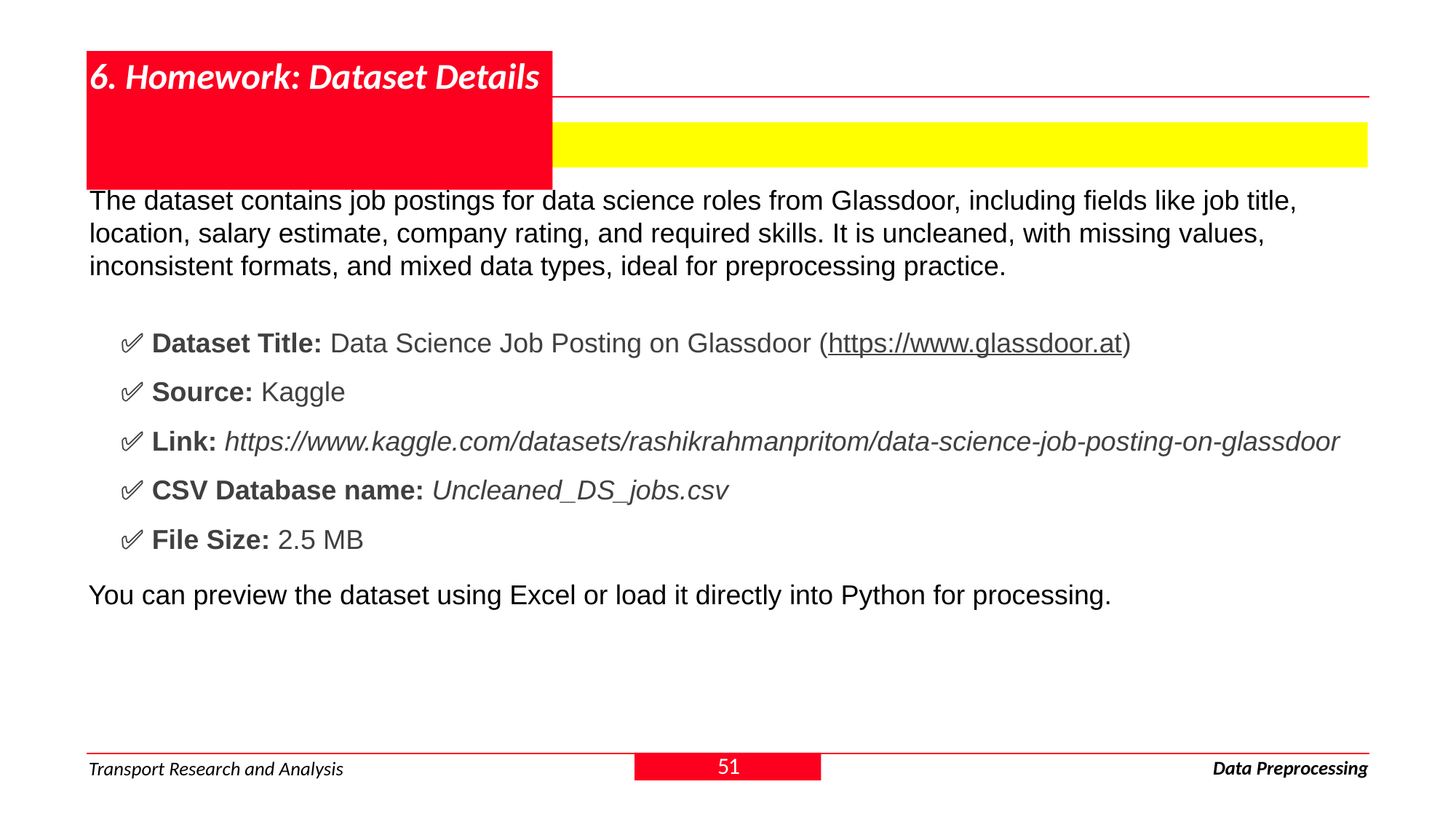

# 6. Homework: Dataset Details
6.1.2 Assignment 1 - Dataset
The dataset contains job postings for data science roles from Glassdoor, including fields like job title, location, salary estimate, company rating, and required skills. It is uncleaned, with missing values, inconsistent formats, and mixed data types, ideal for preprocessing practice.
✅ Dataset Title: Data Science Job Posting on Glassdoor (https://www.glassdoor.at)
✅ Source: Kaggle
✅ Link: https://www.kaggle.com/datasets/rashikrahmanpritom/data-science-job-posting-on-glassdoor
✅ CSV Database name: Uncleaned_DS_jobs.csv
✅ File Size: 2.5 MB
You can preview the dataset using Excel or load it directly into Python for processing.